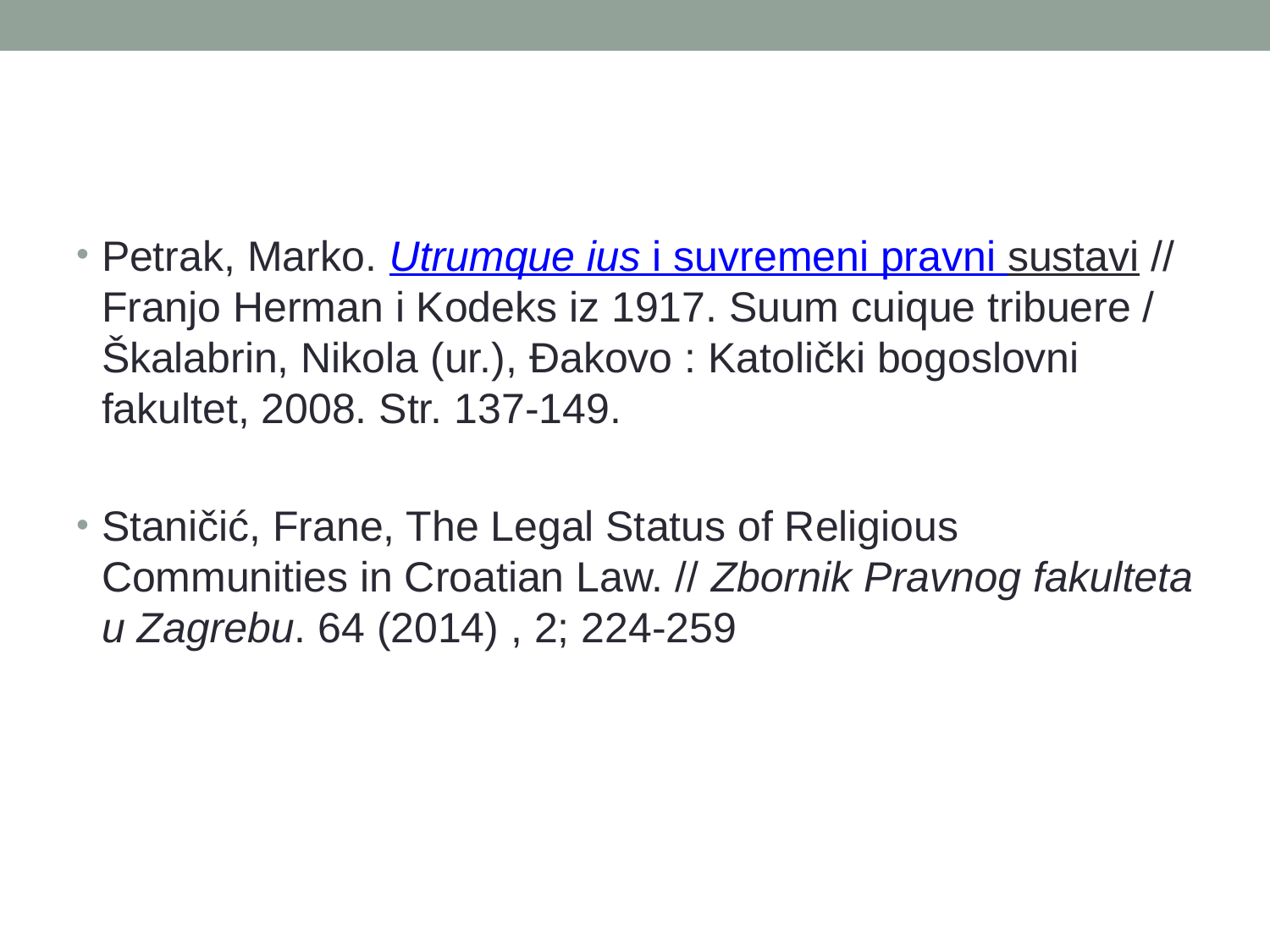

#
Petrak, Marko. Utrumque ius i suvremeni pravni sustavi // Franjo Herman i Kodeks iz 1917. Suum cuique tribuere / Škalabrin, Nikola (ur.), Đakovo : Katolički bogoslovni fakultet, 2008. Str. 137-149.

Staničić, Frane, The Legal Status of Religious Communities in Croatian Law. // Zbornik Pravnog fakulteta u Zagrebu. 64 (2014) , 2; 224-259